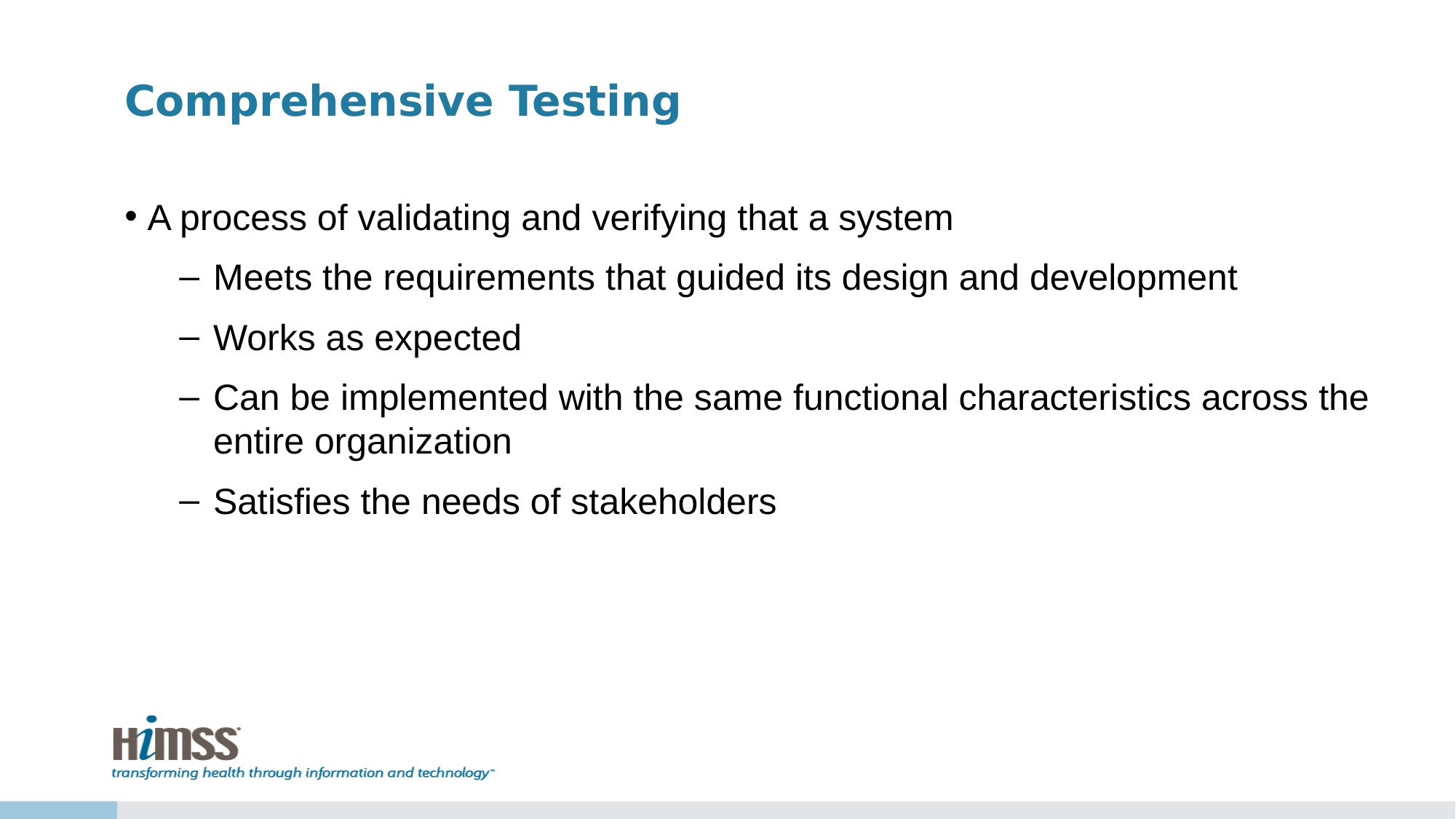

# Comprehensive Testing
A process of validating and verifying that a system
Meets the requirements that guided its design and development
Works as expected
Can be implemented with the same functional characteristics across the entire organization
Satisfies the needs of stakeholders